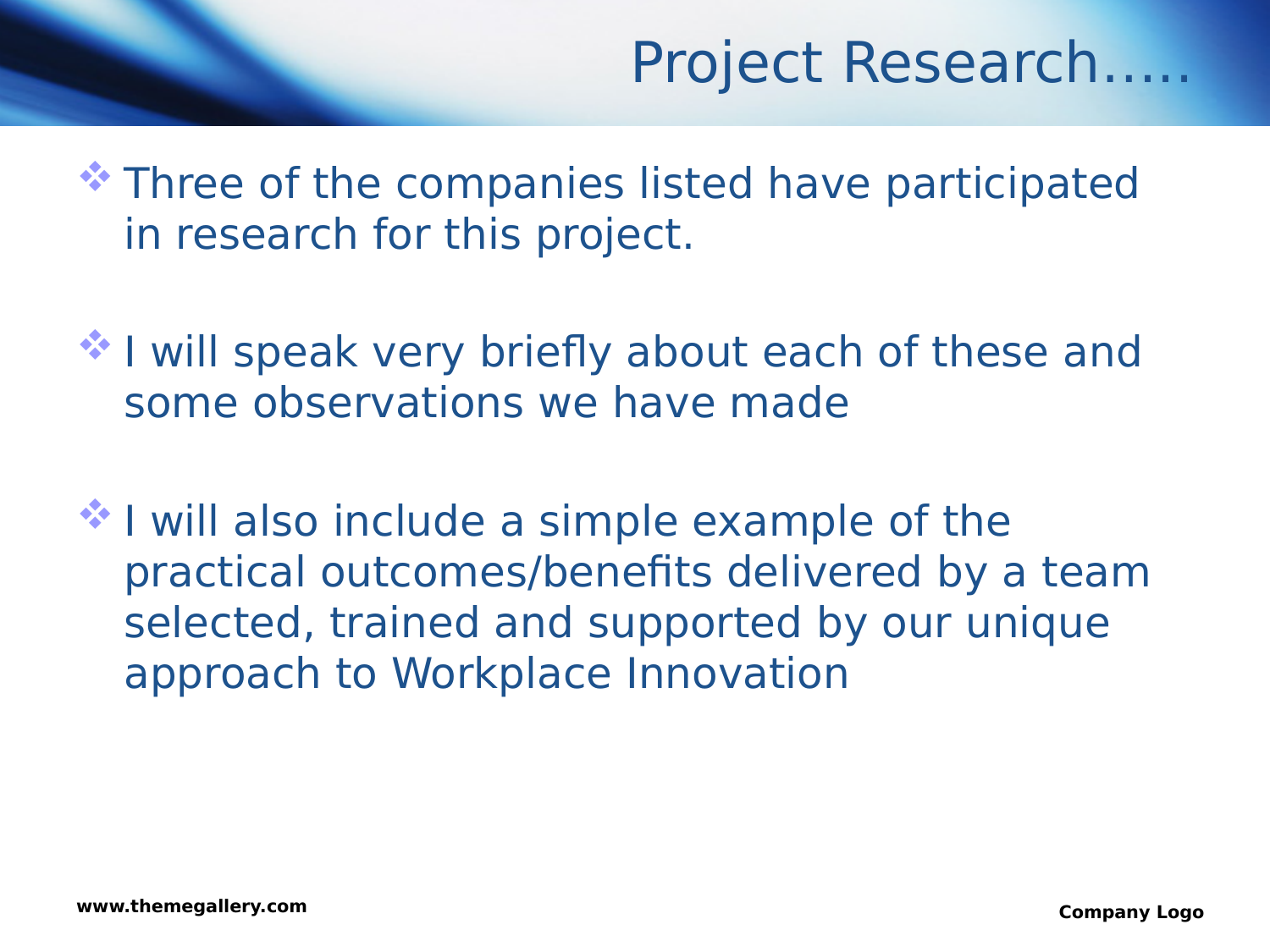

# Project Research…..
Three of the companies listed have participated in research for this project.

I will speak very briefly about each of these and some observations we have made

I will also include a simple example of the practical outcomes/benefits delivered by a team selected, trained and supported by our unique approach to Workplace Innovation
www.themegallery.com
Company Logo